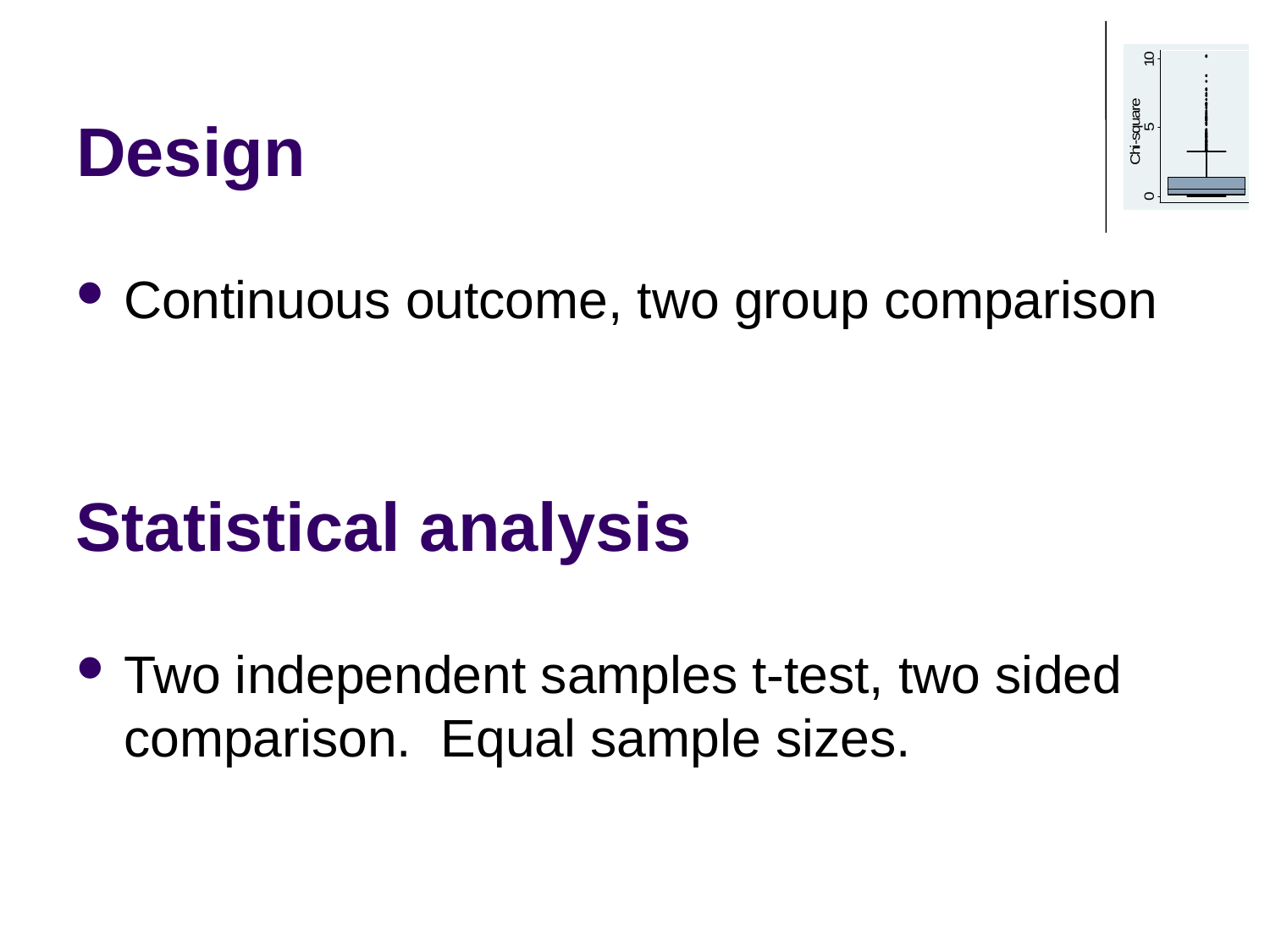

# Design
Continuous outcome, two group comparison
Statistical analysis
Two independent samples t-test, two sided comparison.  Equal sample sizes.